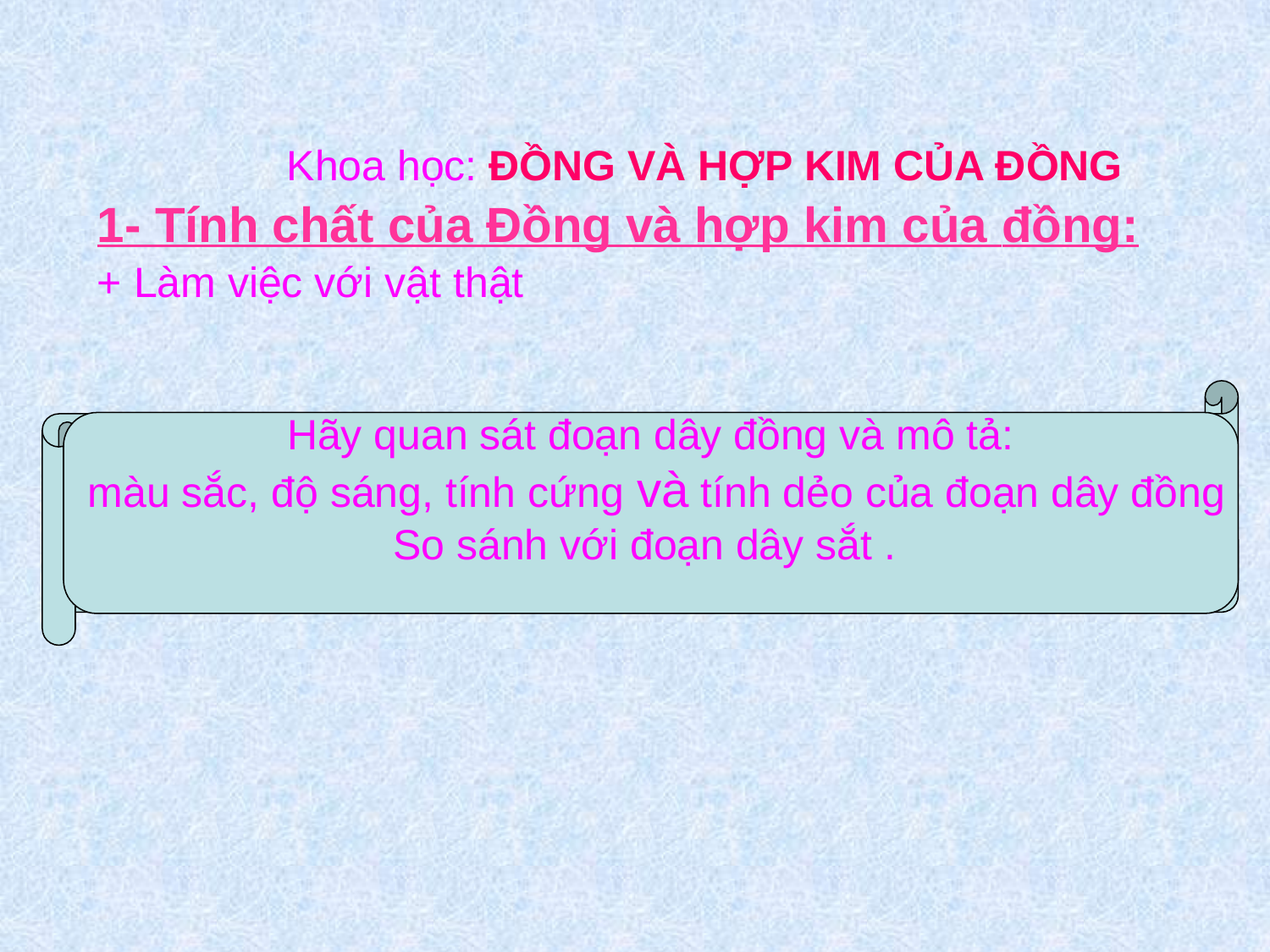

#
                Khoa học: ĐỒNG VÀ HỢP KIM CỦA ĐỒNG
1- Tính chất của Đồng và hợp kim của đồng:
+ Làm việc với vật thật

Dây đồng có màu đỏ nâu, có ánh kim,
không cứng bằng sắt, dẻo, dể uốn.

Hãy quan sát đoạn dây đồng và mô tả:
 màu sắc, độ sáng, tính cứng và tính dẻo của đoạn dây đồng
So sánh với đoạn dây sắt .